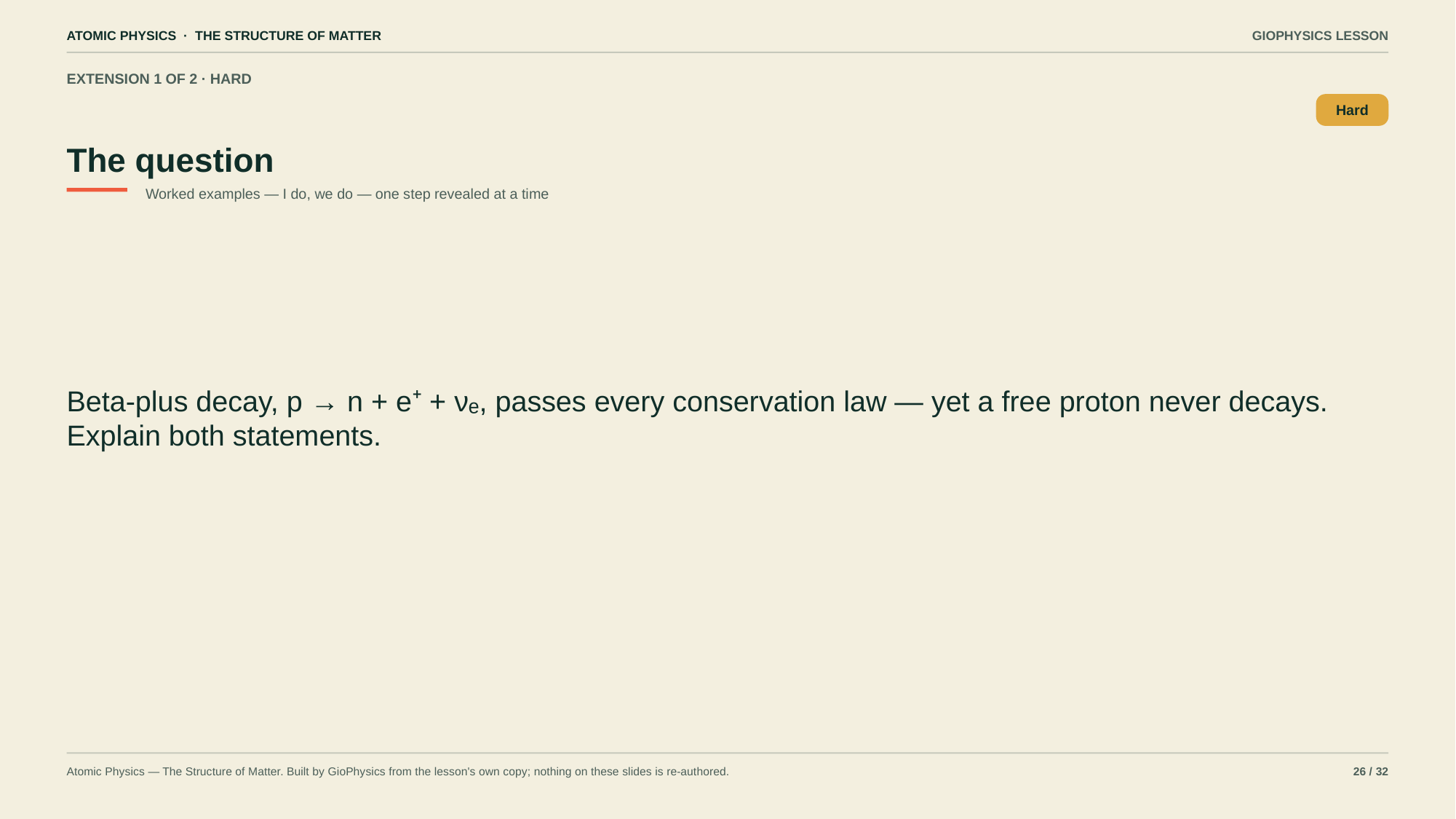

ATOMIC PHYSICS  ·  THE STRUCTURE OF MATTER
GIOPHYSICS LESSON

EXTENSION 1 OF 2 · HARD
The question

Hard
Worked examples — I do, we do — one step revealed at a time

Beta-plus decay, p → n + e⁺ + νₑ, passes every conservation law — yet a free proton never decays. Explain both statements.

Atomic Physics — The Structure of Matter. Built by GioPhysics from the lesson's own copy; nothing on these slides is re-authored.
26 / 32